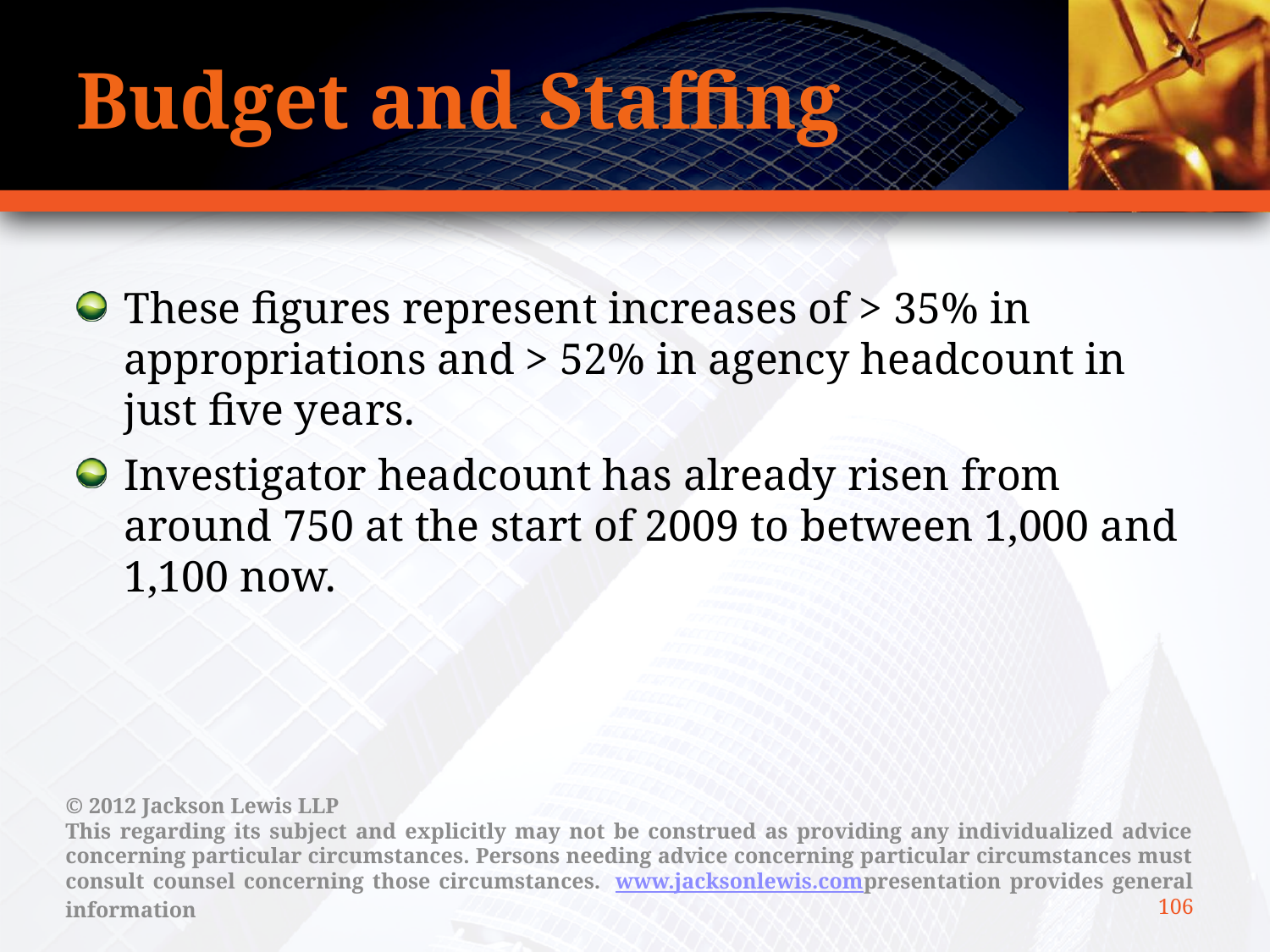

# Budget and Staffing
These figures represent increases of > 35% in appropriations and > 52% in agency headcount in just five years.
Investigator headcount has already risen from around 750 at the start of 2009 to between 1,000 and 1,100 now.
© 2012 Jackson Lewis LLP
This regarding its subject and explicitly may not be construed as providing any individualized advice concerning particular circumstances. Persons needing advice concerning particular circumstances must consult counsel concerning those circumstances.  www.jacksonlewis.compresentation provides general information
106